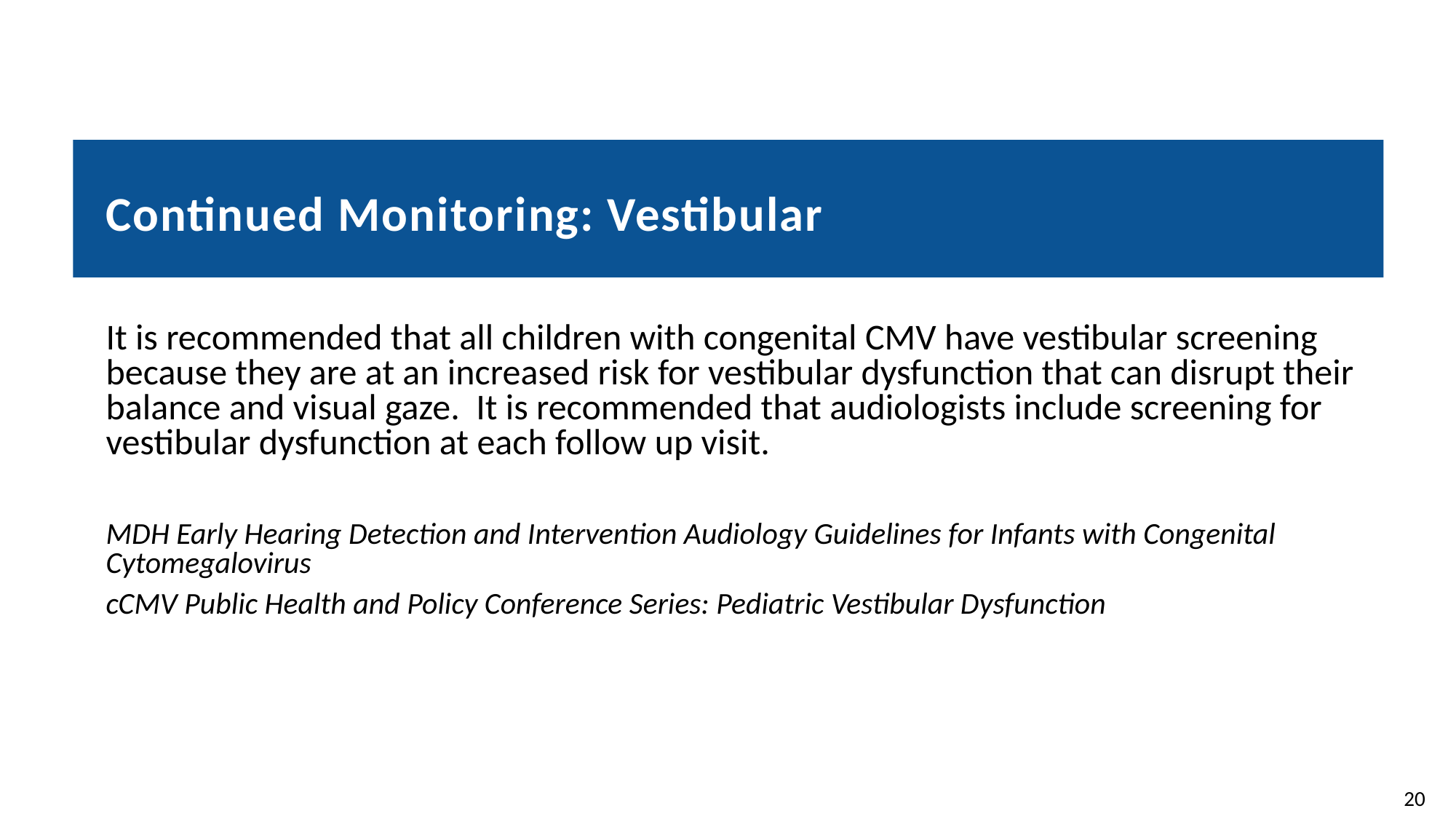

# Continued Monitoring: Vestibular
It is recommended that all children with congenital CMV have vestibular screening because they are at an increased risk for vestibular dysfunction that can disrupt their balance and visual gaze.  It is recommended that audiologists include screening for vestibular dysfunction at each follow up visit.

MDH Early Hearing Detection and Intervention Audiology Guidelines for Infants with Congenital Cytomegalovirus
cCMV Public Health and Policy Conference Series: Pediatric Vestibular Dysfunction